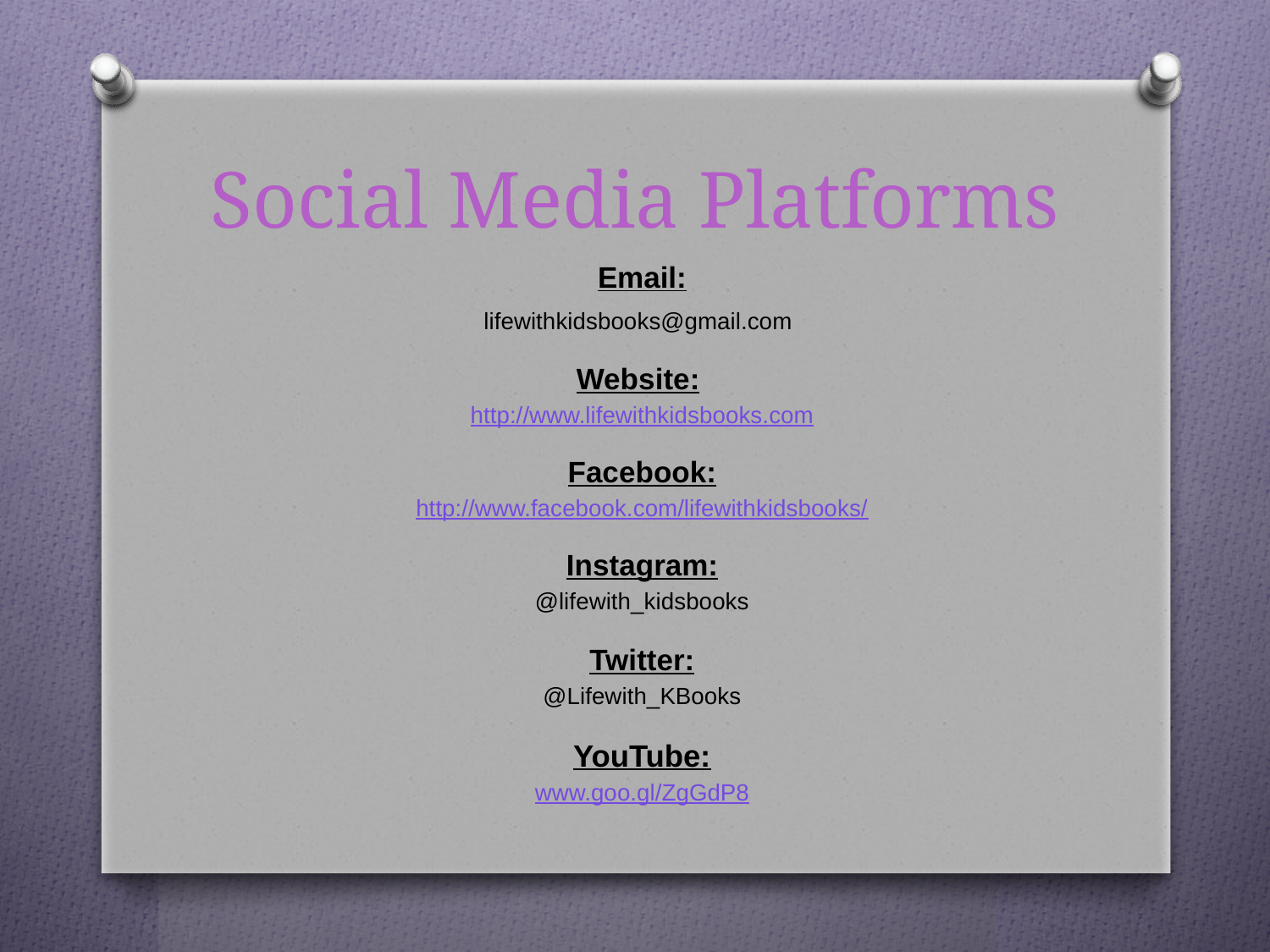

# Social Media Platforms
Email:
lifewithkidsbooks@gmail.com

Website:
http://www.lifewithkidsbooks.com

Facebook:
http://www.facebook.com/lifewithkidsbooks/

Instagram:
@lifewith_kidsbooks

Twitter:
@Lifewith_KBooks

YouTube:
www.goo.gl/ZgGdP8